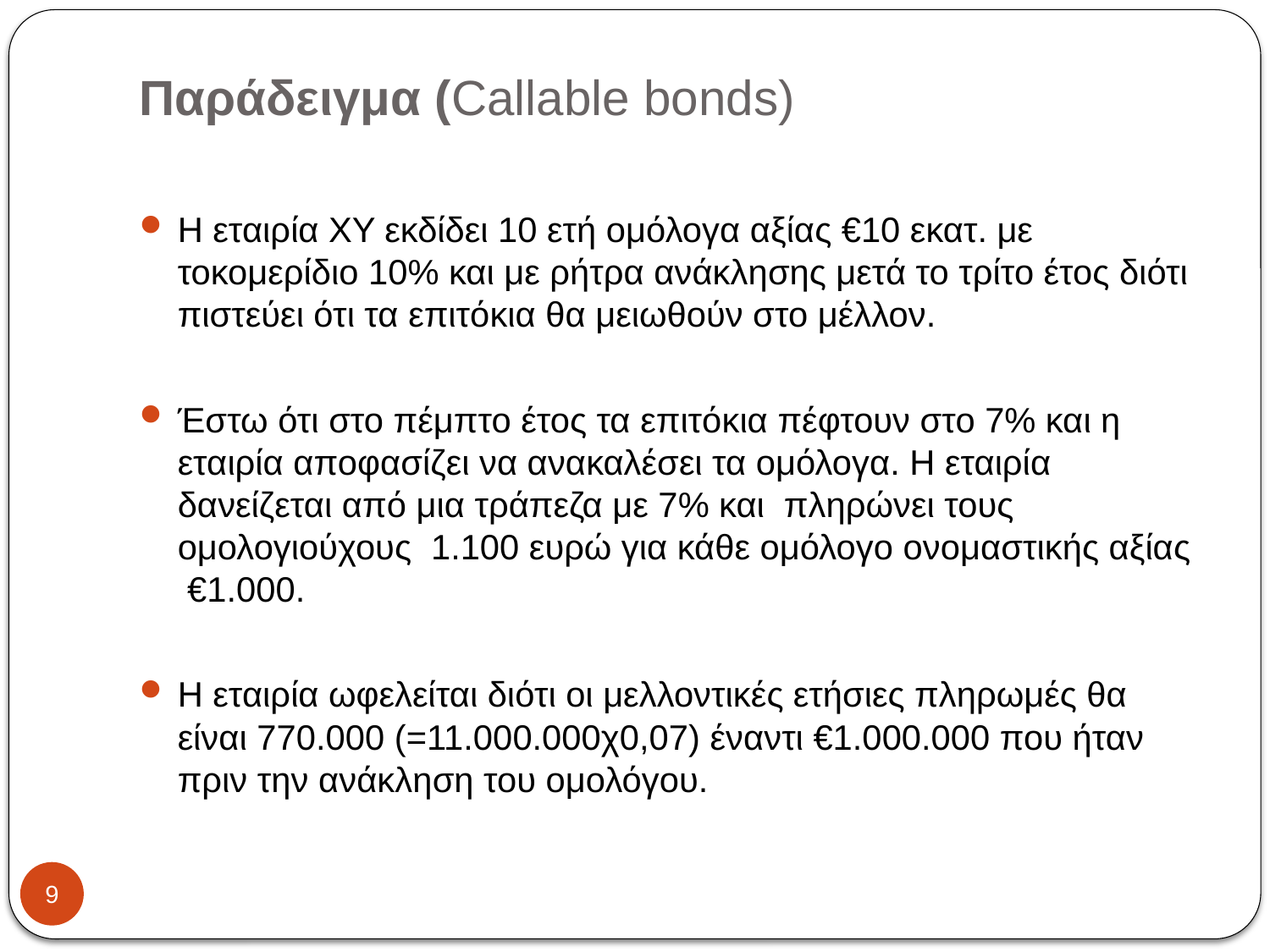

# Παράδειγμα (Callable bonds)
Η εταιρία ΧΥ εκδίδει 10 ετή ομόλογα αξίας €10 εκατ. με τοκομερίδιο 10% και με ρήτρα ανάκλησης μετά το τρίτο έτος διότι πιστεύει ότι τα επιτόκια θα μειωθούν στο μέλλον.

Έστω ότι στο πέμπτο έτος τα επιτόκια πέφτουν στο 7% και η εταιρία αποφασίζει να ανακαλέσει τα ομόλογα. Η εταιρία δανείζεται από μια τράπεζα με 7% και  πληρώνει τους ομολογιούχους  1.100 ευρώ για κάθε ομόλογο ονομαστικής αξίας  €1.000.

Η εταιρία ωφελείται διότι οι μελλοντικές ετήσιες πληρωμές θα είναι 770.000 (=11.000.000χ0,07) έναντι €1.000.000 που ήταν πριν την ανάκληση του ομολόγου.

9